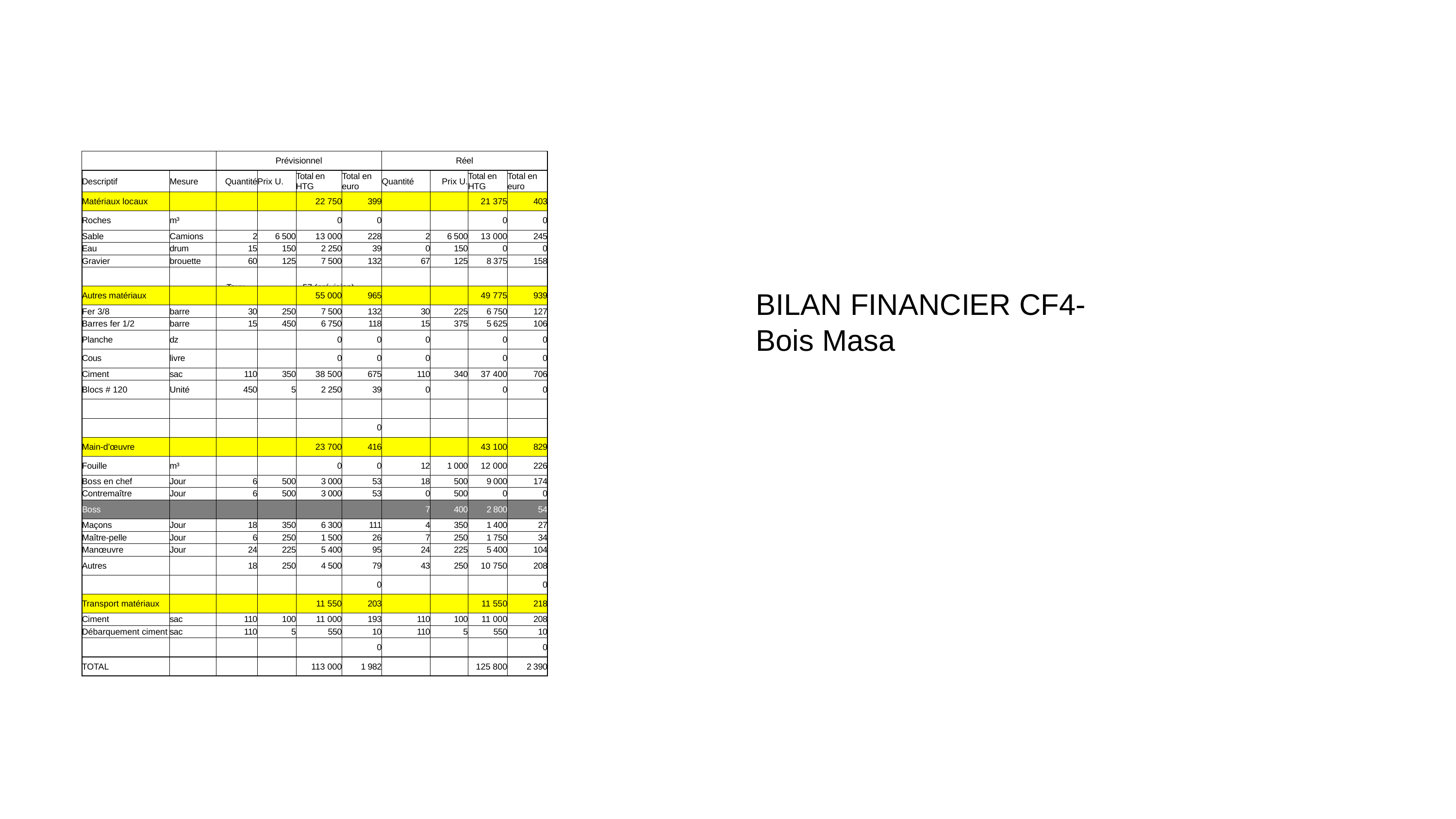

|  |  | Prévisionnel | Prévisionnel | Prévisionnel | Prévisionnel | Réel | Réel | Réel | Réel |
| --- | --- | --- | --- | --- | --- | --- | --- | --- | --- |
| Descriptif | Mesure | Quantité | Prix U. | Total en HTG | Total en euro | Quantité | Prix U. | Total en HTG | Total en euro |
| Matériaux locaux |  |  |  | 22 750 | 399 |  |  | 21 375 | 403 |
| Roches | m³ |  |  | 0 | 0 |  |  | 0 | 0 |
| Sable | Camions | 2 | 6 500 | 13 000 | 228 | 2 | 6 500 | 13 000 | 245 |
| Eau | drum | 15 | 150 | 2 250 | 39 | 0 | 150 | 0 | 0 |
| Gravier | brouette | 60 | 125 | 7 500 | 132 | 67 | 125 | 8 375 | 158 |
|  |  |  |  |  |  |  |  |  |  |
| Autres matériaux |  |  |  | 55 000 | 965 |  |  | 49 775 | 939 |
| Fer 3/8 | barre | 30 | 250 | 7 500 | 132 | 30 | 225 | 6 750 | 127 |
| Barres fer 1/2 | barre | 15 | 450 | 6 750 | 118 | 15 | 375 | 5 625 | 106 |
| Planche | dz |  |  | 0 | 0 | 0 |  | 0 | 0 |
| Cous | livre |  |  | 0 | 0 | 0 |  | 0 | 0 |
| Ciment | sac | 110 | 350 | 38 500 | 675 | 110 | 340 | 37 400 | 706 |
| Blocs # 120 | Unité | 450 | 5 | 2 250 | 39 | 0 |  | 0 | 0 |
|  |  |  |  |  |  |  |  |  |  |
|  |  |  |  |  | 0 |  |  |  |  |
| Main-d’œuvre |  |  |  | 23 700 | 416 |  |  | 43 100 | 829 |
| Fouille | m³ |  |  | 0 | 0 | 12 | 1 000 | 12 000 | 226 |
| Boss en chef | Jour | 6 | 500 | 3 000 | 53 | 18 | 500 | 9 000 | 174 |
| Contremaître | Jour | 6 | 500 | 3 000 | 53 | 0 | 500 | 0 | 0 |
| Boss |  |  |  |  |  | 7 | 400 | 2 800 | 54 |
| Maçons | Jour | 18 | 350 | 6 300 | 111 | 4 | 350 | 1 400 | 27 |
| Maître-pelle | Jour | 6 | 250 | 1 500 | 26 | 7 | 250 | 1 750 | 34 |
| Manœuvre | Jour | 24 | 225 | 5 400 | 95 | 24 | 225 | 5 400 | 104 |
| Autres |  | 18 | 250 | 4 500 | 79 | 43 | 250 | 10 750 | 208 |
|  |  |  |  |  | 0 |  |  |  | 0 |
| Transport matériaux |  |  |  | 11 550 | 203 |  |  | 11 550 | 218 |
| Ciment | sac | 110 | 100 | 11 000 | 193 | 110 | 100 | 11 000 | 208 |
| Débarquement ciment | sac | 110 | 5 | 550 | 10 | 110 | 5 | 550 | 10 |
|  |  |  |  |  | 0 |  |  |  | 0 |
| TOTAL |  |  |  | 113 000 | 1 982 |  |  | 125 800 | 2 390 |
Taux=
57 (prévision)
BILAN FINANCIER CF4-Bois Masa